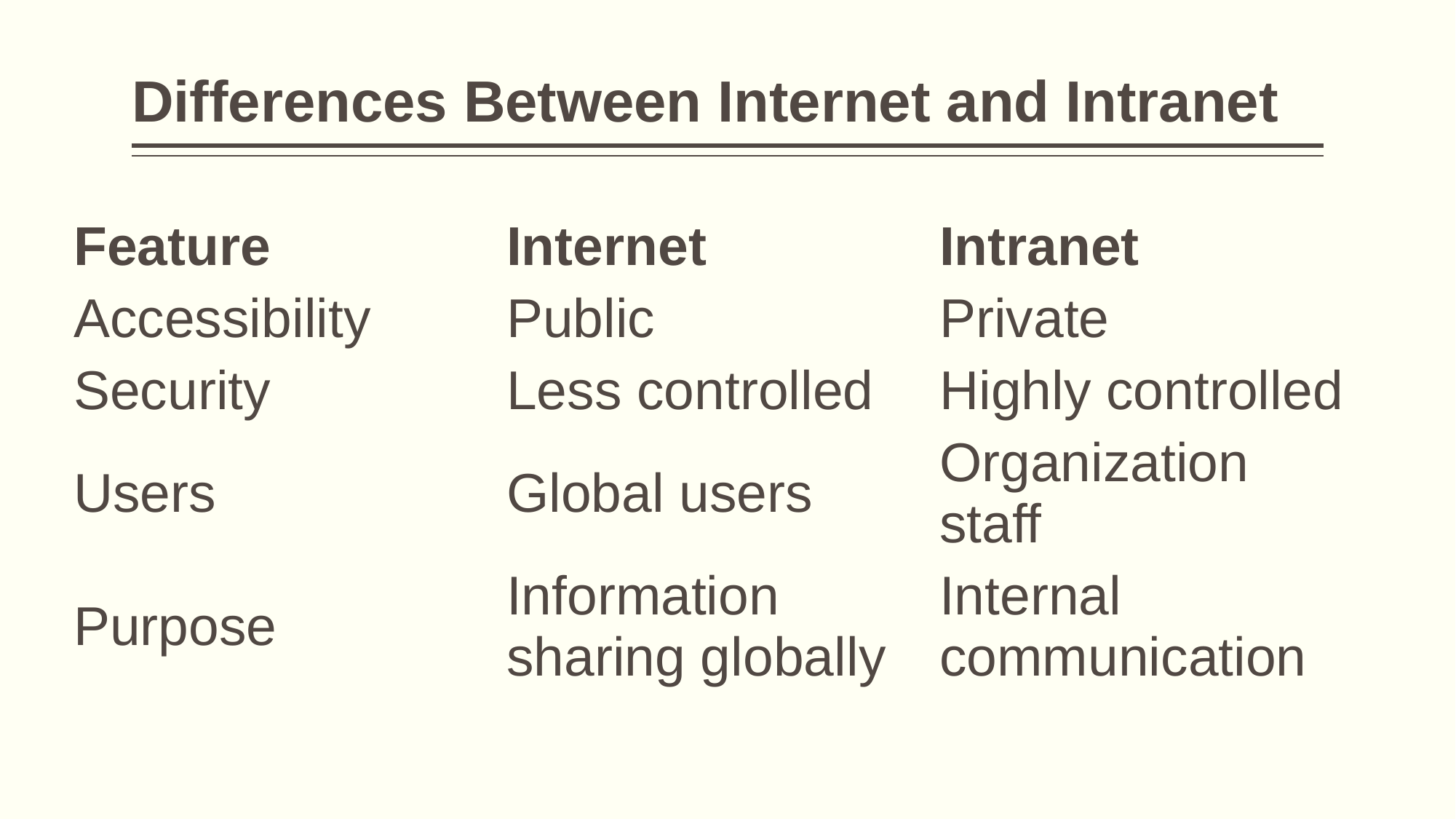

# Differences Between Internet and Intranet
| Feature | Internet | Intranet |
| --- | --- | --- |
| Accessibility | Public | Private |
| Security | Less controlled | Highly controlled |
| Users | Global users | Organization staff |
| Purpose | Information sharing globally | Internal communication |